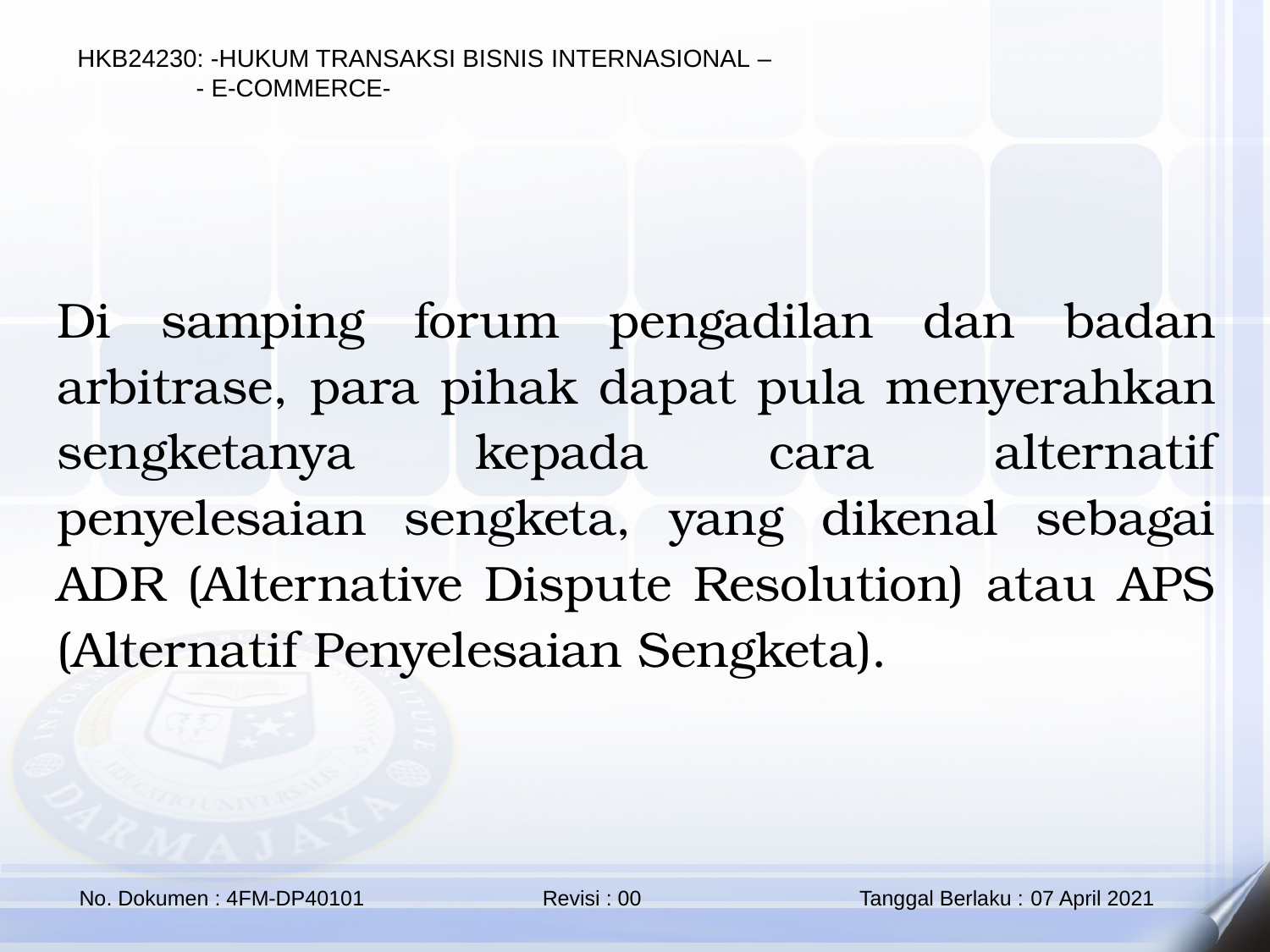

Di samping forum pengadilan dan badan arbitrase, para pihak dapat pula menyerahkan sengketanya kepada cara alternatif penyelesaian sengketa, yang dikenal sebagai ADR (Alternative Dispute Resolution) atau APS (Alternatif Penyelesaian Sengketa).